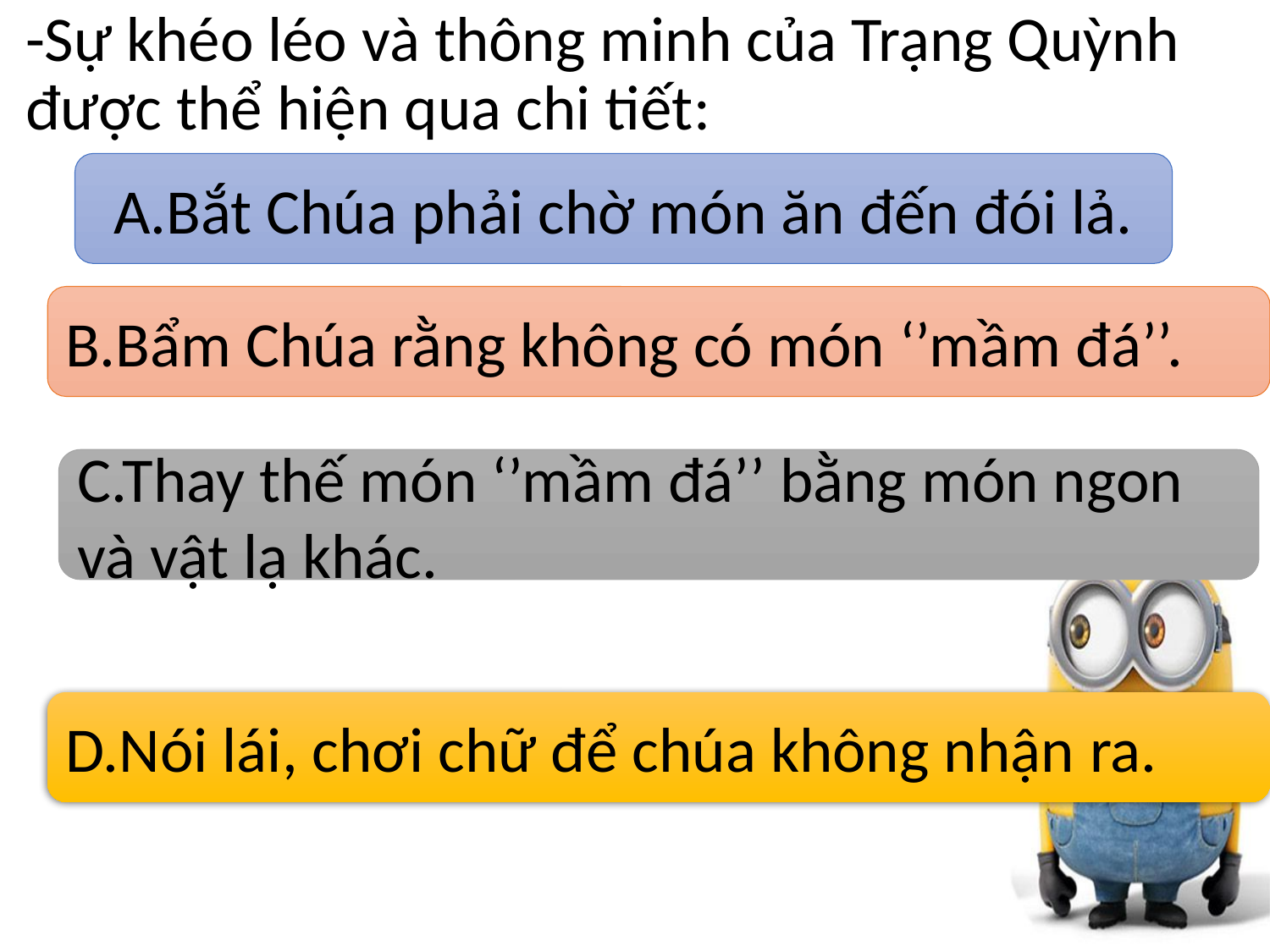

-Sự khéo léo và thông minh của Trạng Quỳnh được thể hiện qua chi tiết:
A.Bắt Chúa phải chờ món ăn đến đói lả.

B.Bẩm Chúa rằng không có món ‘’mầm đá’’.
C.Thay thế món ‘’mầm đá’’ bằng món ngon và vật lạ khác.

D.Nói lái, chơi chữ để chúa không nhận ra.